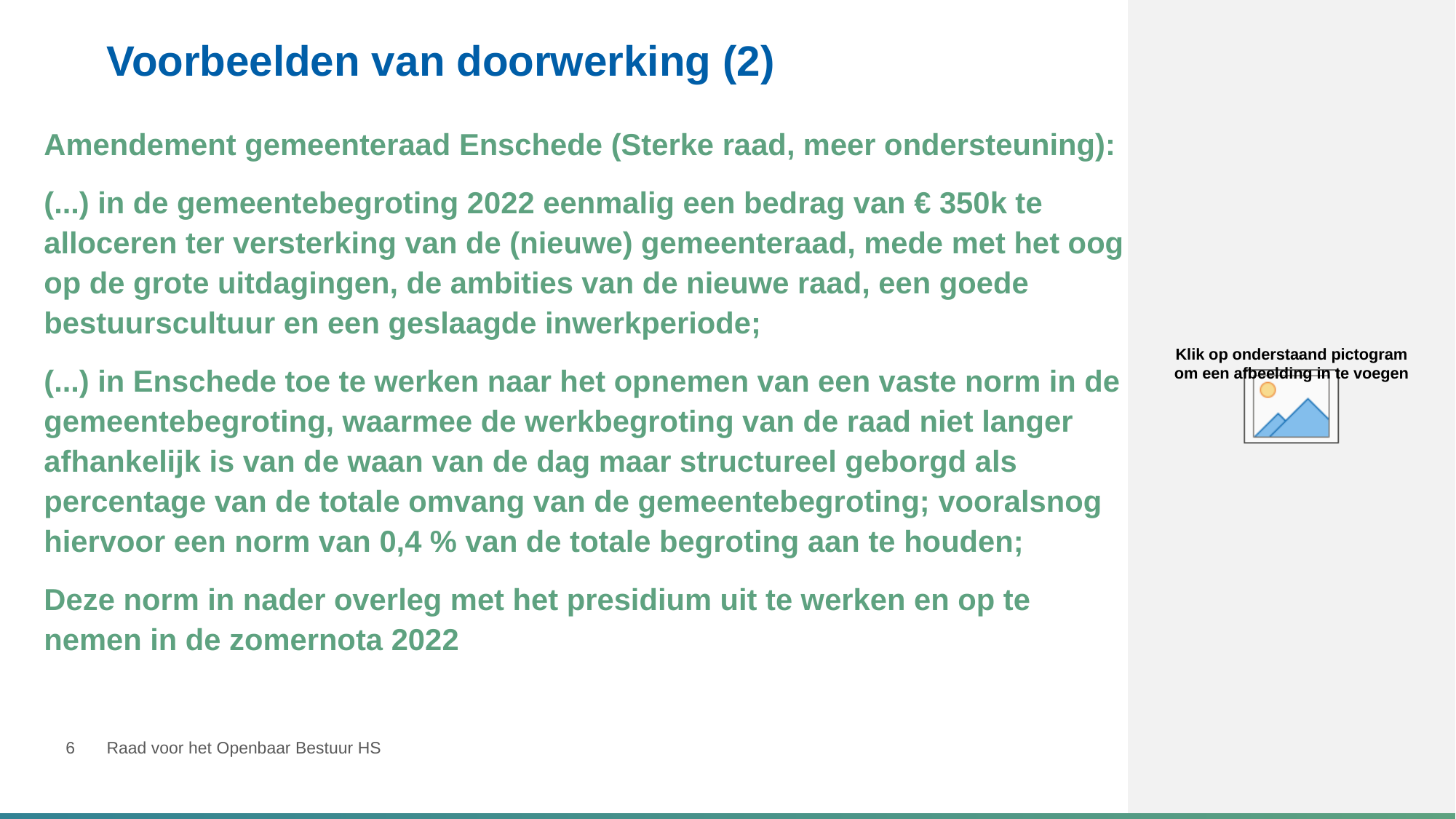

# Voorbeelden van doorwerking (2)

Amendement gemeenteraad Enschede (Sterke raad, meer ondersteuning):
(...) in de gemeentebegroting 2022 eenmalig een bedrag van € 350k te alloceren ter versterking van de (nieuwe) gemeenteraad, mede met het oog op de grote uitdagingen, de ambities van de nieuwe raad, een goede bestuurscultuur en een geslaagde inwerkperiode;
(...) in Enschede toe te werken naar het opnemen van een vaste norm in de gemeentebegroting, waarmee de werkbegroting van de raad niet langer afhankelijk is van de waan van de dag maar structureel geborgd als percentage van de totale omvang van de gemeentebegroting; vooralsnog hiervoor een norm van 0,4 % van de totale begroting aan te houden;
Deze norm in nader overleg met het presidium uit te werken en op te nemen in de zomernota 2022
6
Raad voor het Openbaar Bestuur HS